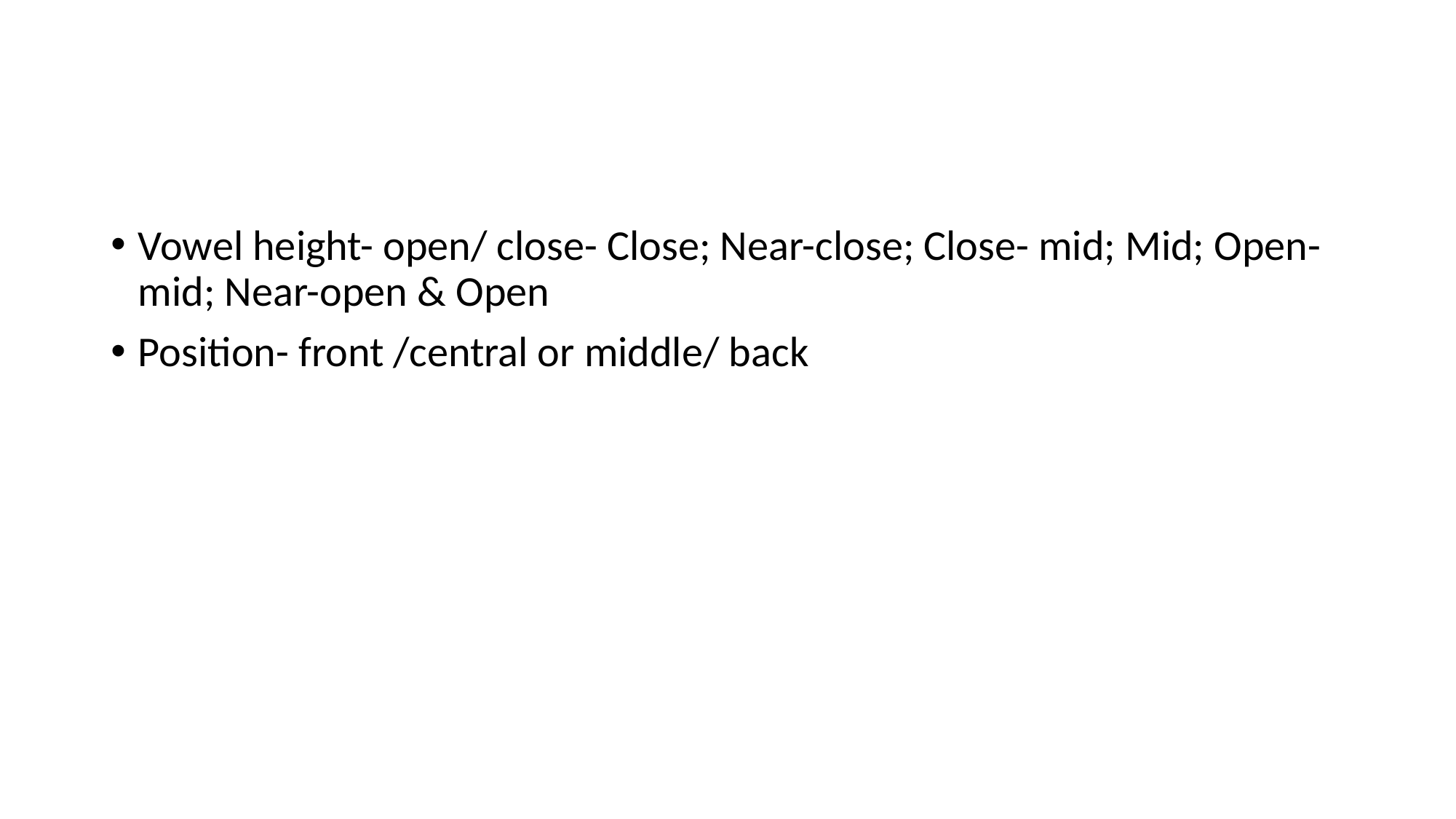

Vowel height- open/ close- Close; Near-close; Close- mid; Mid; Open-mid; Near-open & Open
Position- front /central or middle/ back